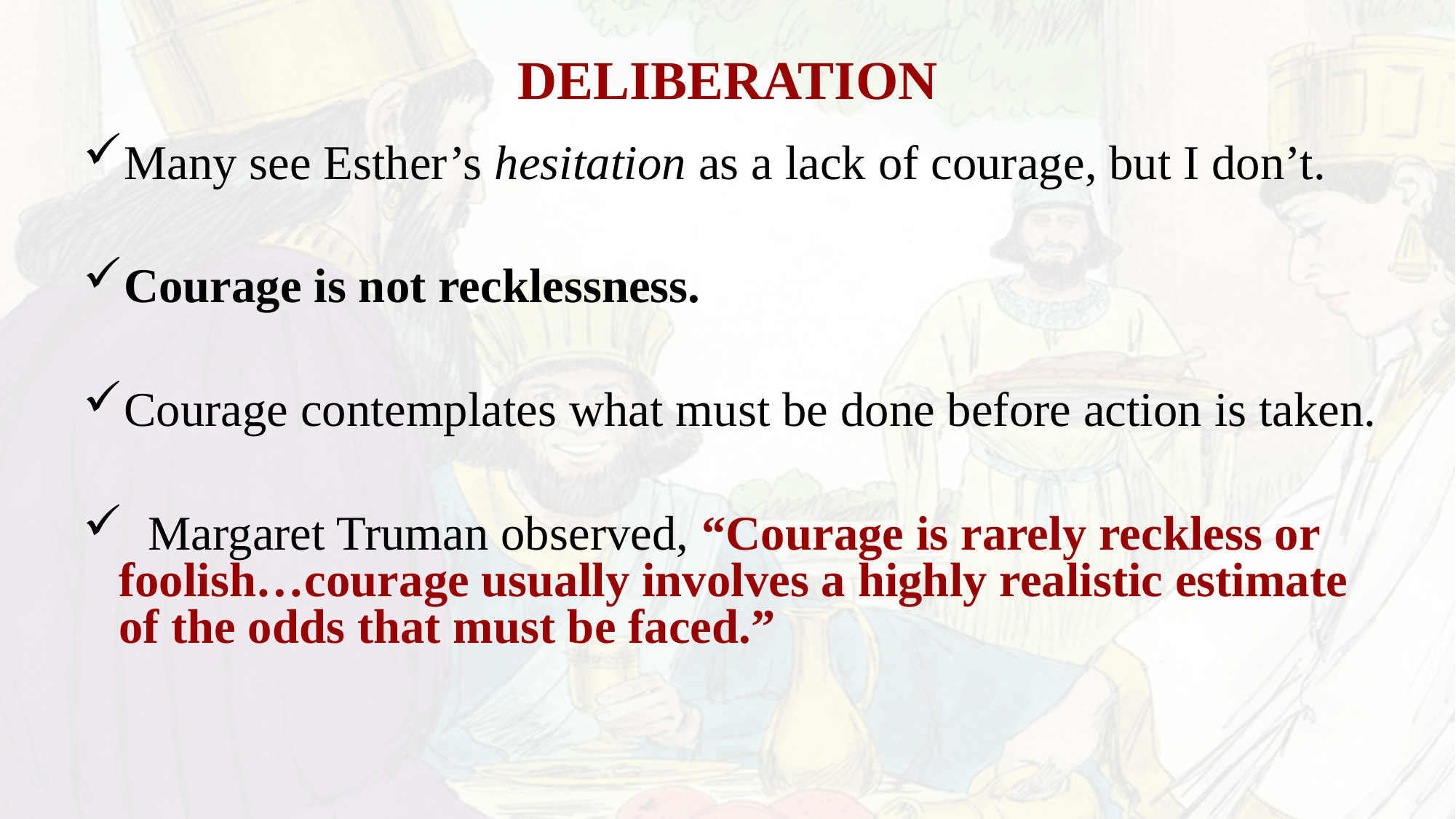

# DELIBERATION
Many see Esther’s hesitation as a lack of courage, but I don’t.

Courage is not recklessness.

Courage contemplates what must be done before action is taken.

  Margaret Truman observed, “Courage is rarely reckless or foolish…courage usually involves a highly realistic estimate of the odds that must be faced.”